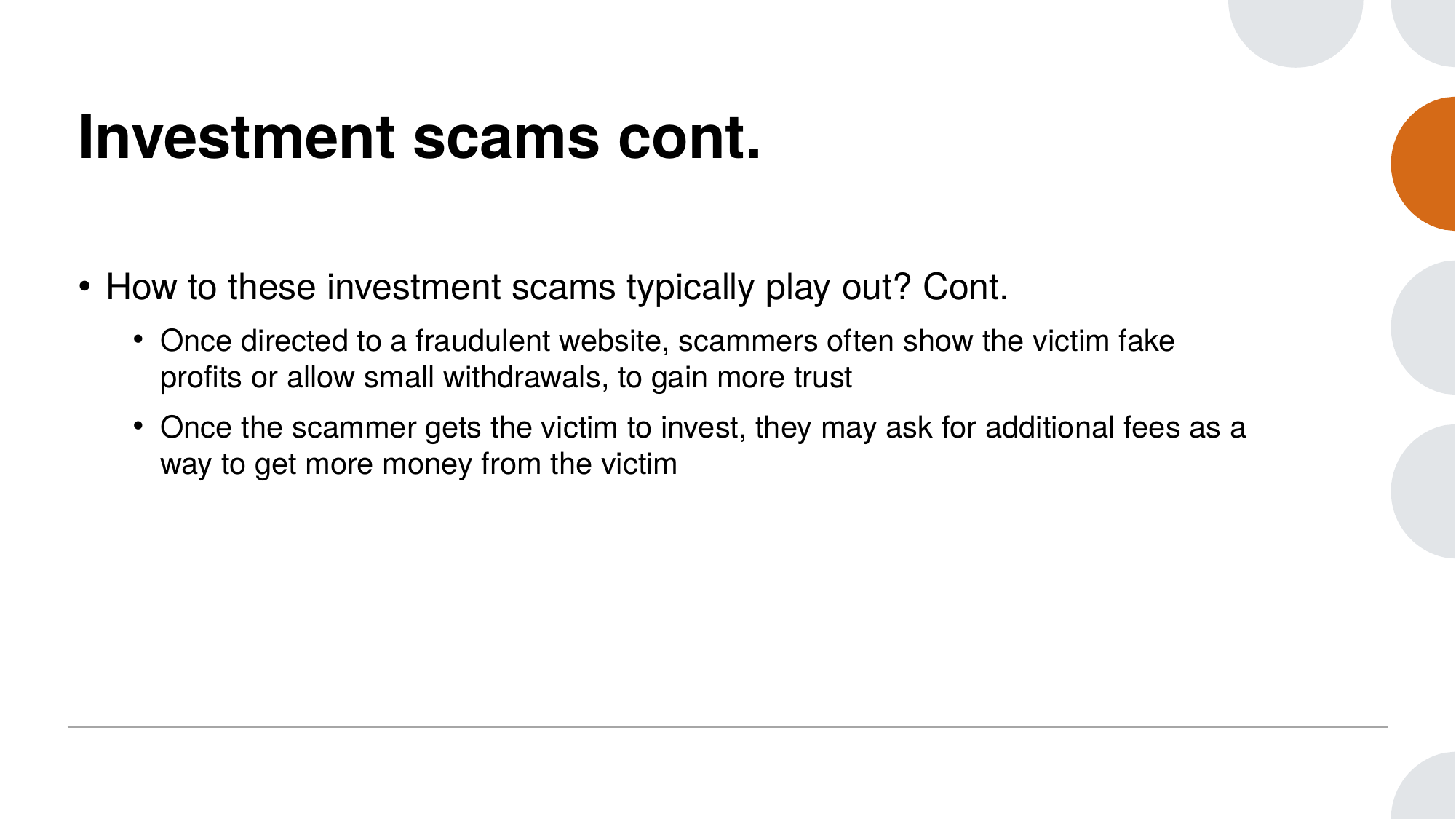

# Investment scams cont.
How to these investment scams typically play out? Cont.
Once directed to a fraudulent website, scammers often show the victim fake profits or allow small withdrawals, to gain more trust
Once the scammer gets the victim to invest, they may ask for additional fees as a way to get more money from the victim